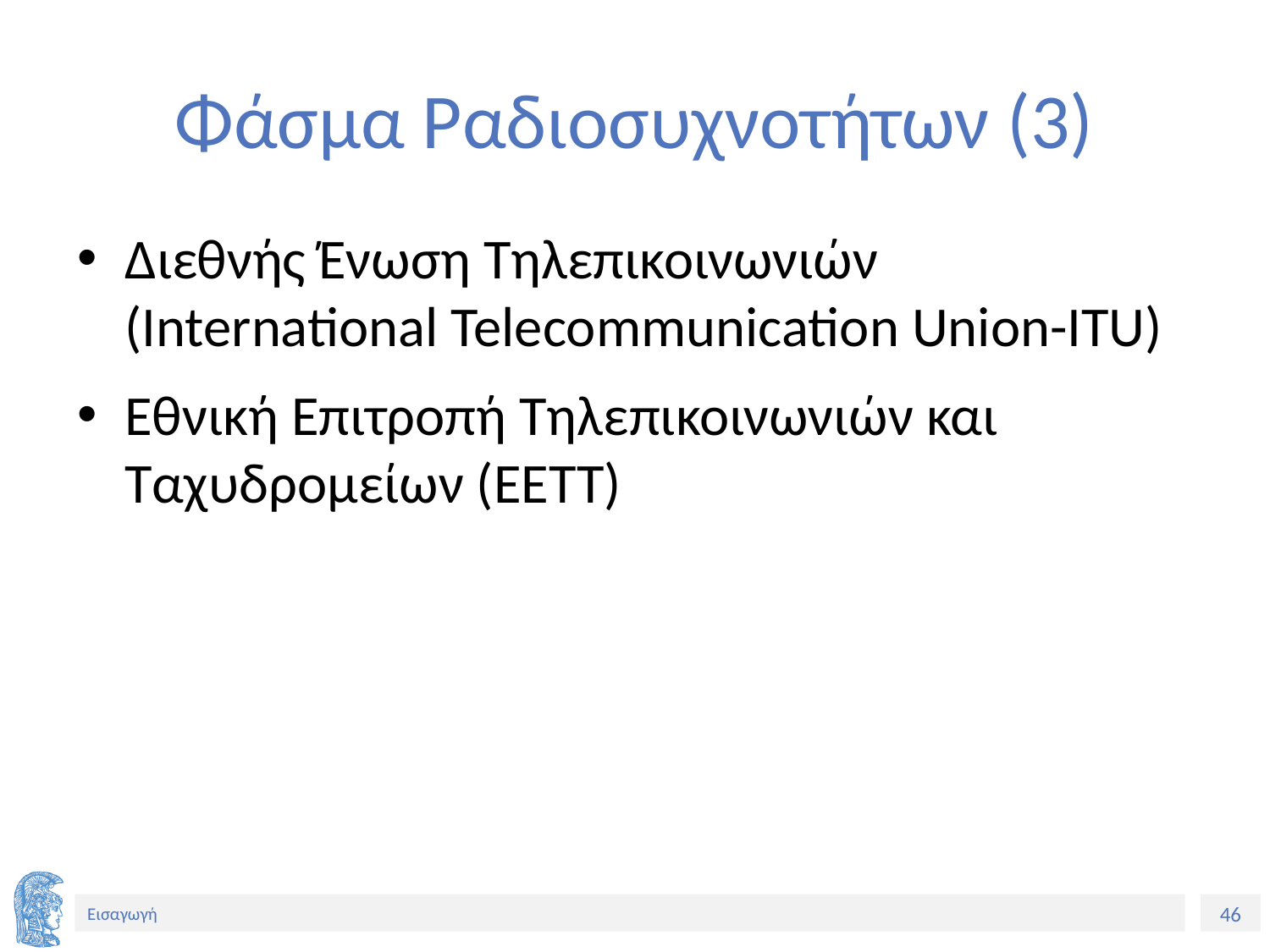

# Φάσμα Ραδιοσυχνοτήτων (3)
Διεθνής Ένωση Τηλεπικοινωνιών (International Telecommunication Union-ITU)
Εθνική Επιτροπή Τηλεπικοινωνιών και Ταχυδρομείων (ΕΕΤΤ)